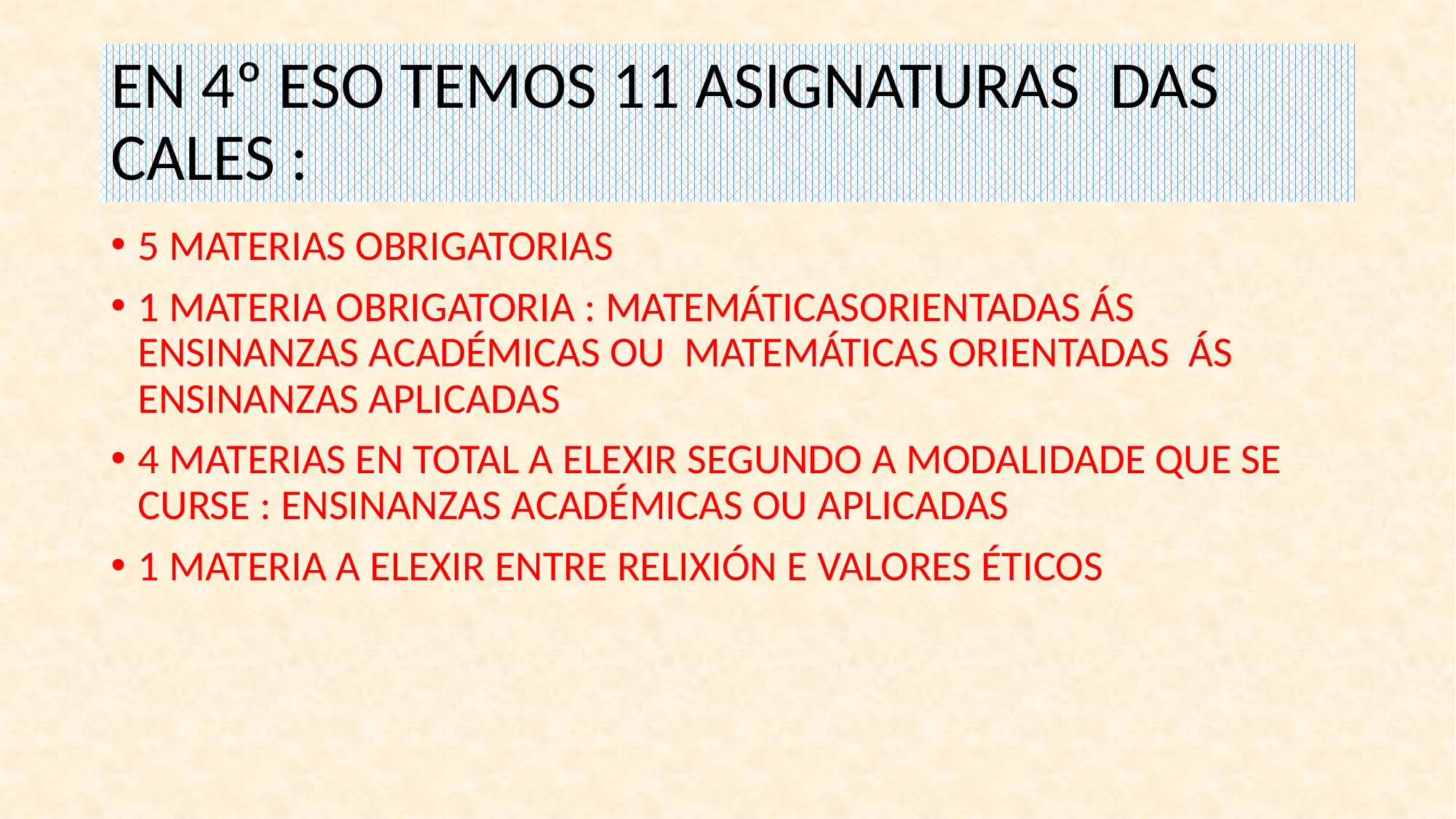

# EN 4º ESO TEMOS 11 ASIGNATURAS  DAS CALES :
5 MATERIAS OBRIGATORIAS
1 MATERIA OBRIGATORIA : MATEMÁTICASORIENTADAS ÁS ENSINANZAS ACADÉMICAS OU  MATEMÁTICAS ORIENTADAS  ÁS ENSINANZAS APLICADAS
4 MATERIAS EN TOTAL A ELEXIR SEGUNDO A MODALIDADE QUE SE CURSE : ENSINANZAS ACADÉMICAS OU APLICADAS
1 MATERIA A ELEXIR ENTRE RELIXIÓN E VALORES ÉTICOS